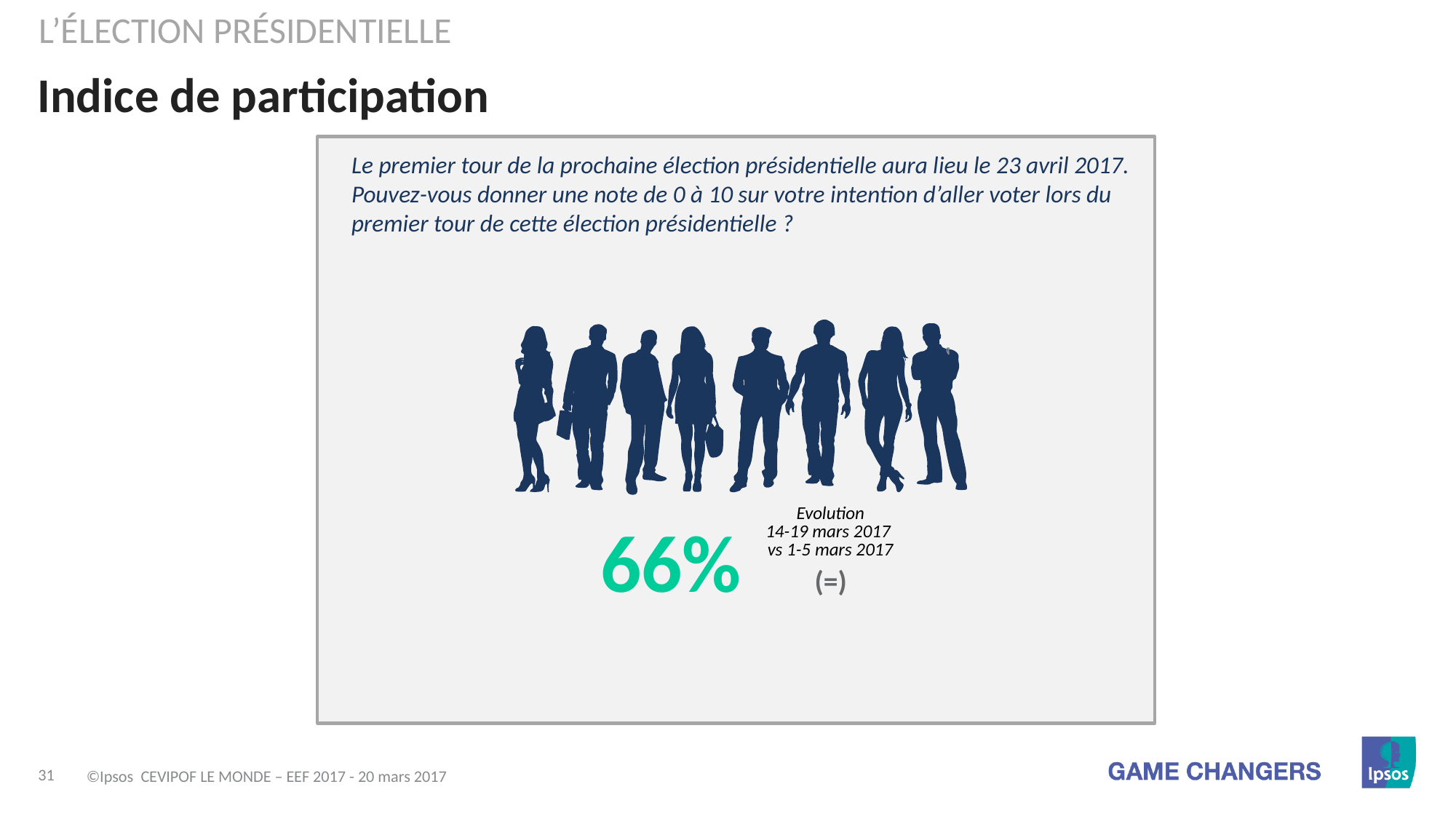

L’Élection présidentielle
# Indice de participation

Le premier tour de la prochaine élection présidentielle aura lieu le 23 avril 2017. Pouvez-vous donner une note de 0 à 10 sur votre intention d’aller voter lors du premier tour de cette élection présidentielle ?

| Evolution 14-19 mars 2017 vs 1-5 mars 2017 |
| --- |
| (=) |
66%
©Ipsos  CEVIPOF LE MONDE – EEF 2017 - 20 mars 2017